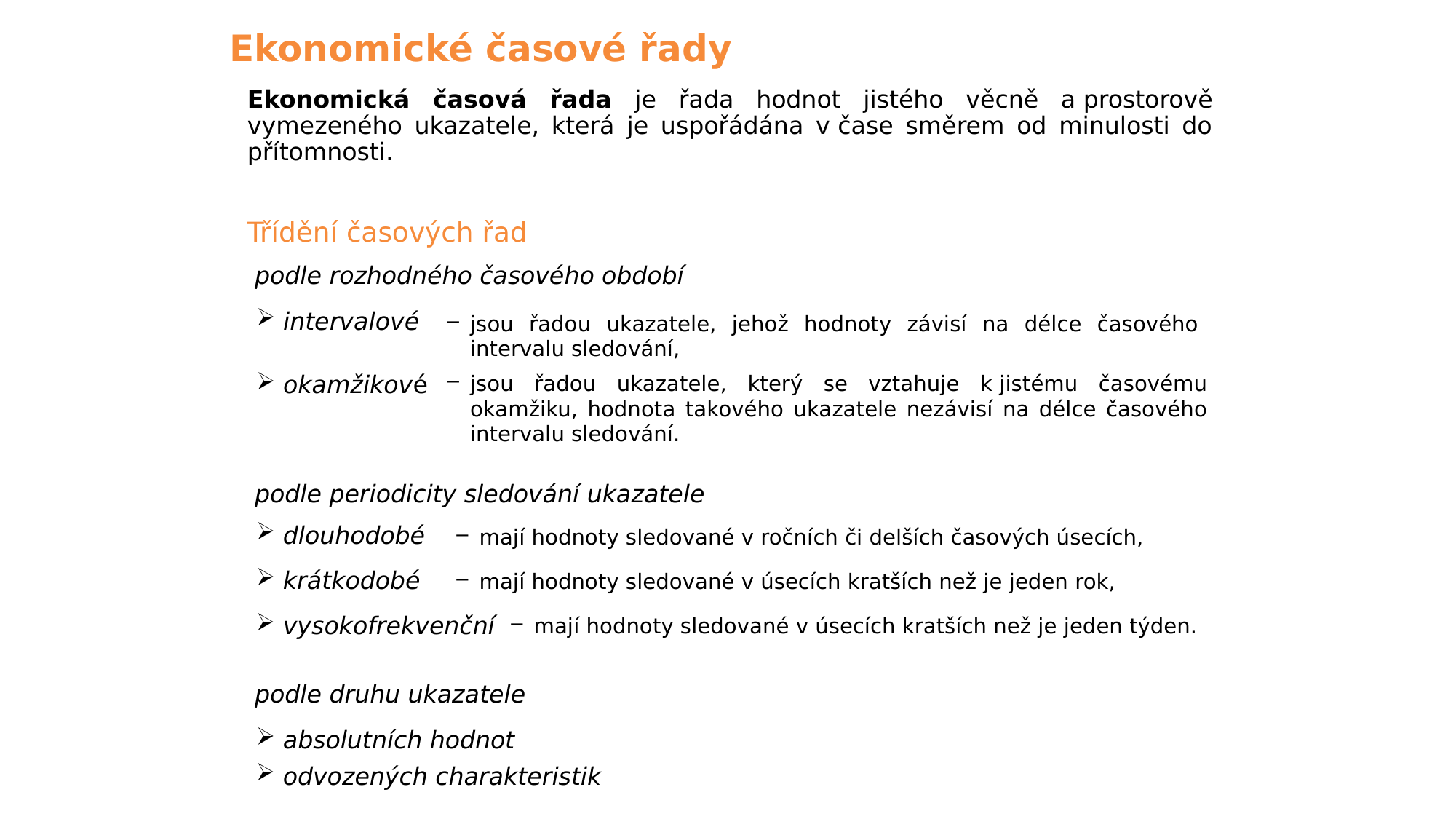

# Ekonomické časové řady
Ekonomická časová řada je řada hodnot jistého věcně a prostorově vymezeného ukazatele, která je uspořádána v čase směrem od minulosti do přítomnosti.

Třídění časových řad
 podle rozhodného časového období
 intervalové
jsou řadou ukazatele, jehož hodnoty závisí na délce časového intervalu sledování,

 okamžikové
jsou řadou ukazatele, který se vztahuje k jistému časovému okamžiku, hodnota takového ukazatele nezávisí na délce časového intervalu sledování.
 podle periodicity sledování ukazatele
 dlouhodobé
mají hodnoty sledované v ročních či delších časových úsecích,
 krátkodobé
mají hodnoty sledované v úsecích kratších než je jeden rok,

 vysokofrekvenční
mají hodnoty sledované v úsecích kratších než je jeden týden.
 podle druhu ukazatele
 absolutních hodnot
 odvozených charakteristik